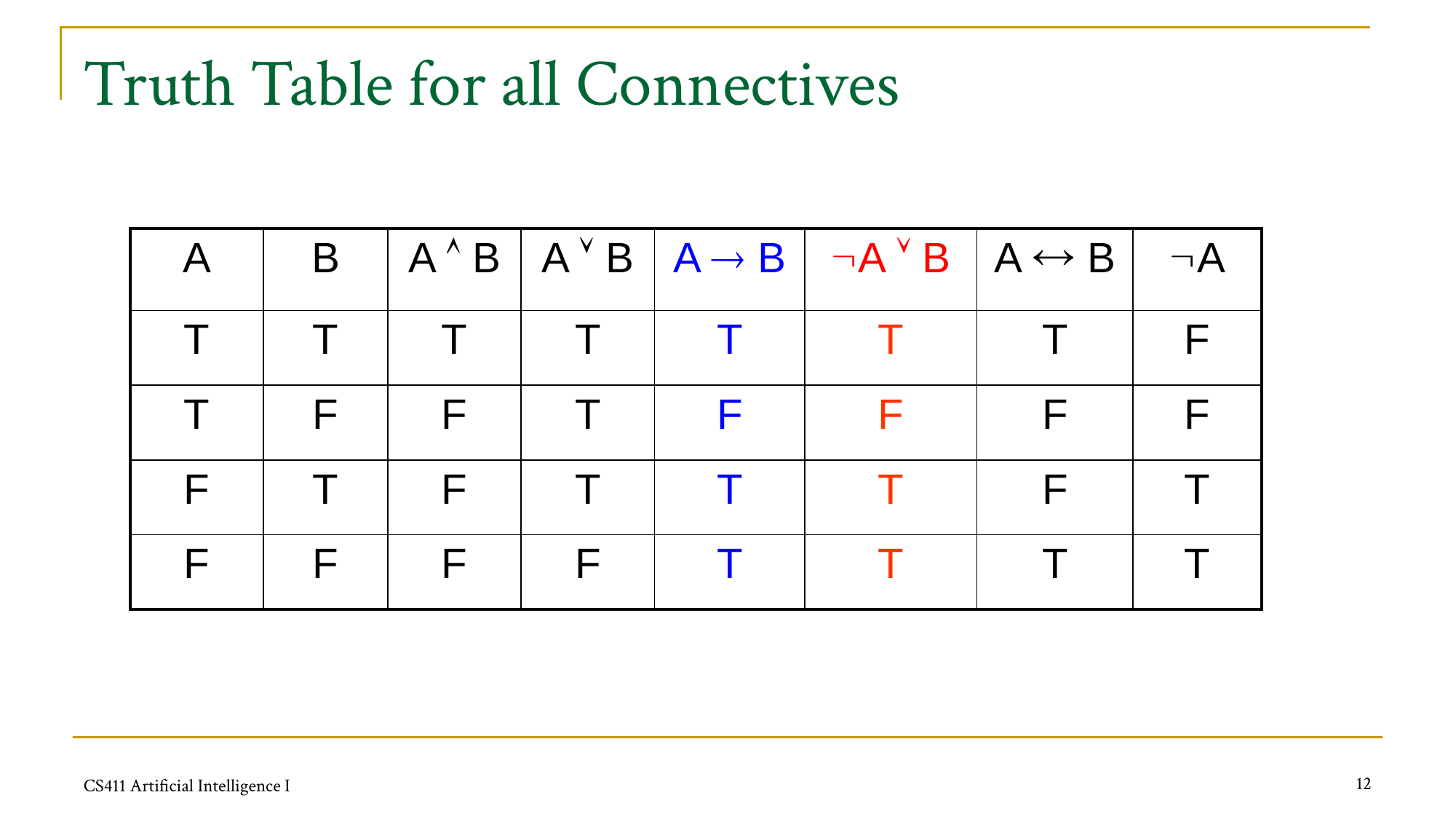

# Truth Table for all Connectives
| A | B | A ∧ B | A ∨ B | A → B | ¬A ∨ B | A ↔ B | ¬A |
| --- | --- | --- | --- | --- | --- | --- | --- |
| T | T | T | T | T | T | T | F |
| T | F | F | T | F | F | F | F |
| F | T | F | T | T | T | F | T |
| F | F | F | F | T | T | T | T |
12
CS411 Artificial Intelligence I